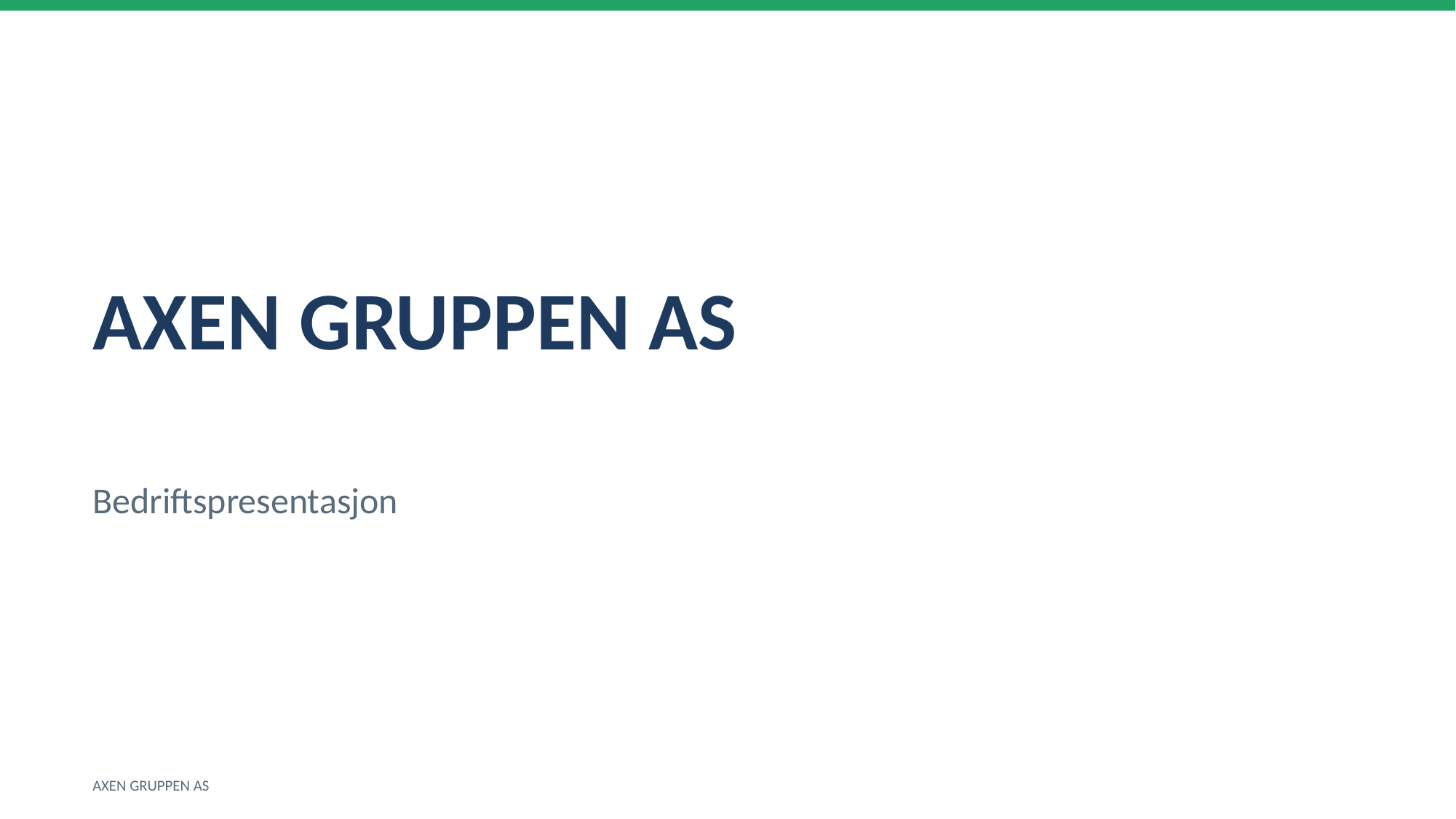

AXEN GRUPPEN AS
Bedriftspresentasjon
AXEN GRUPPEN AS